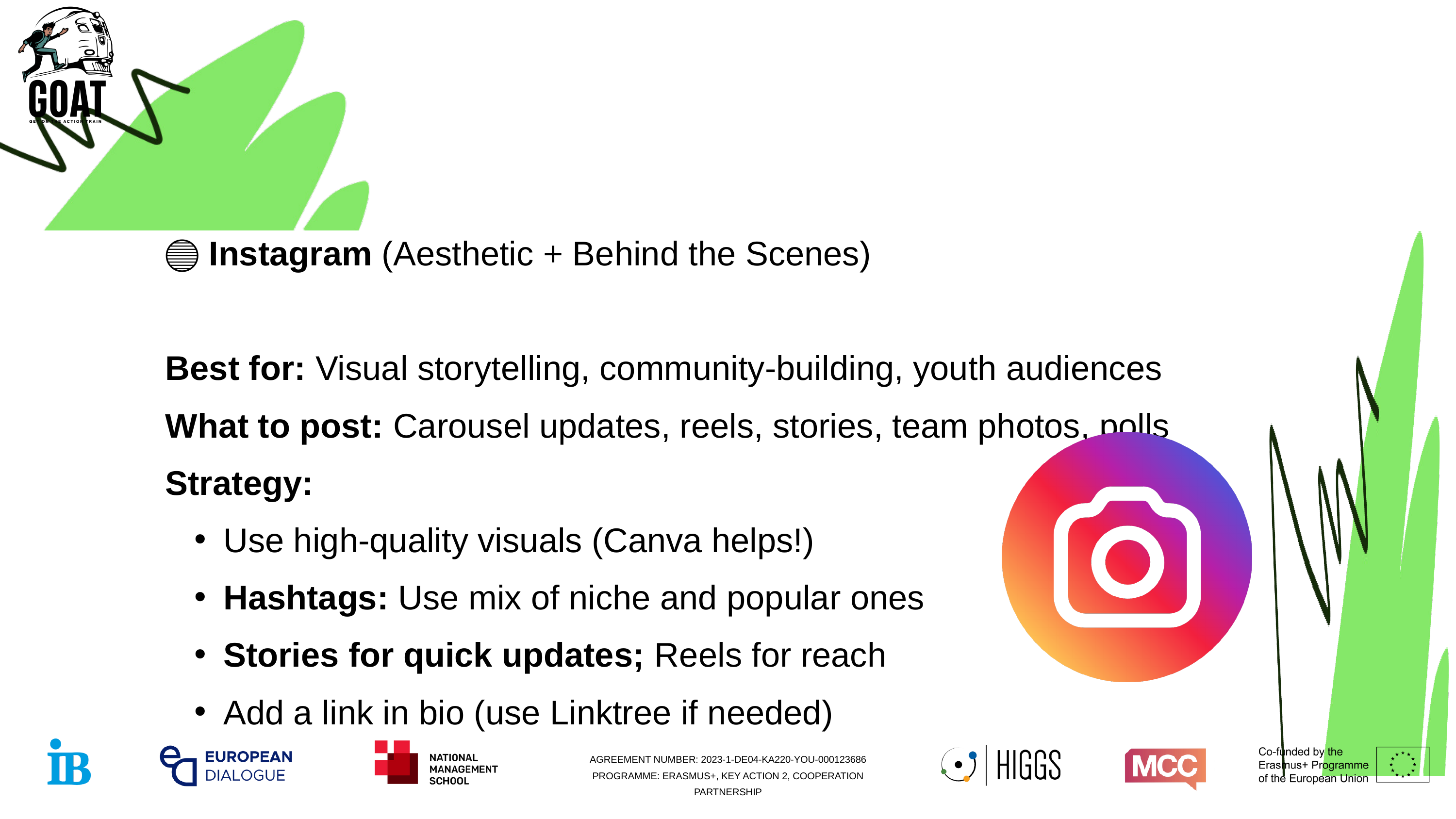

🔵 Instagram (Aesthetic + Behind the Scenes)

Best for: Visual storytelling, community-building, youth audiences
What to post: Carousel updates, reels, stories, team photos, polls
Strategy:
Use high-quality visuals (Canva helps!)
Hashtags: Use mix of niche and popular ones
Stories for quick updates; Reels for reach
Add a link in bio (use Linktree if needed)

AGREEMENT NUMBER: 2023-1-DE04-KA220-YOU-000123686 PROGRAMME: ERASMUS+, KEY ACTION 2, COOPERATION PARTNERSHIP